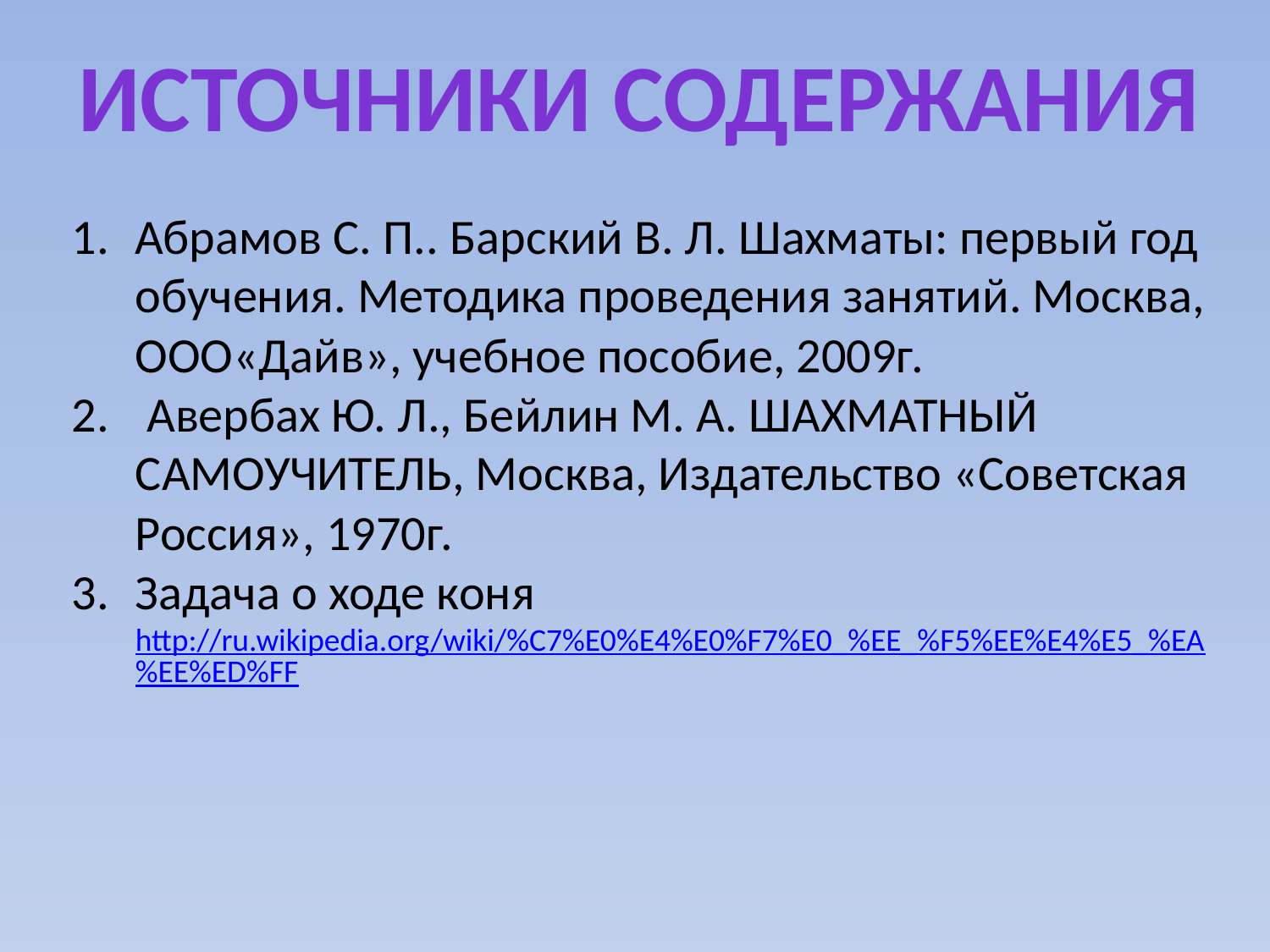

Источники содержания
Абрамов С. П.. Барский В. Л. Шахматы: первый год обучения. Методика проведения занятий. Москва, ООО«Дайв», учебное пособие, 2009г.
 Авербах Ю. Л., Бейлин М. А. ШАХМАТНЫЙ САМОУЧИТЕЛЬ, Москва, Издательство «Советская Россия», 1970г.
Задача о ходе коня http://ru.wikipedia.org/wiki/%C7%E0%E4%E0%F7%E0_%EE_%F5%EE%E4%E5_%EA%EE%ED%FF